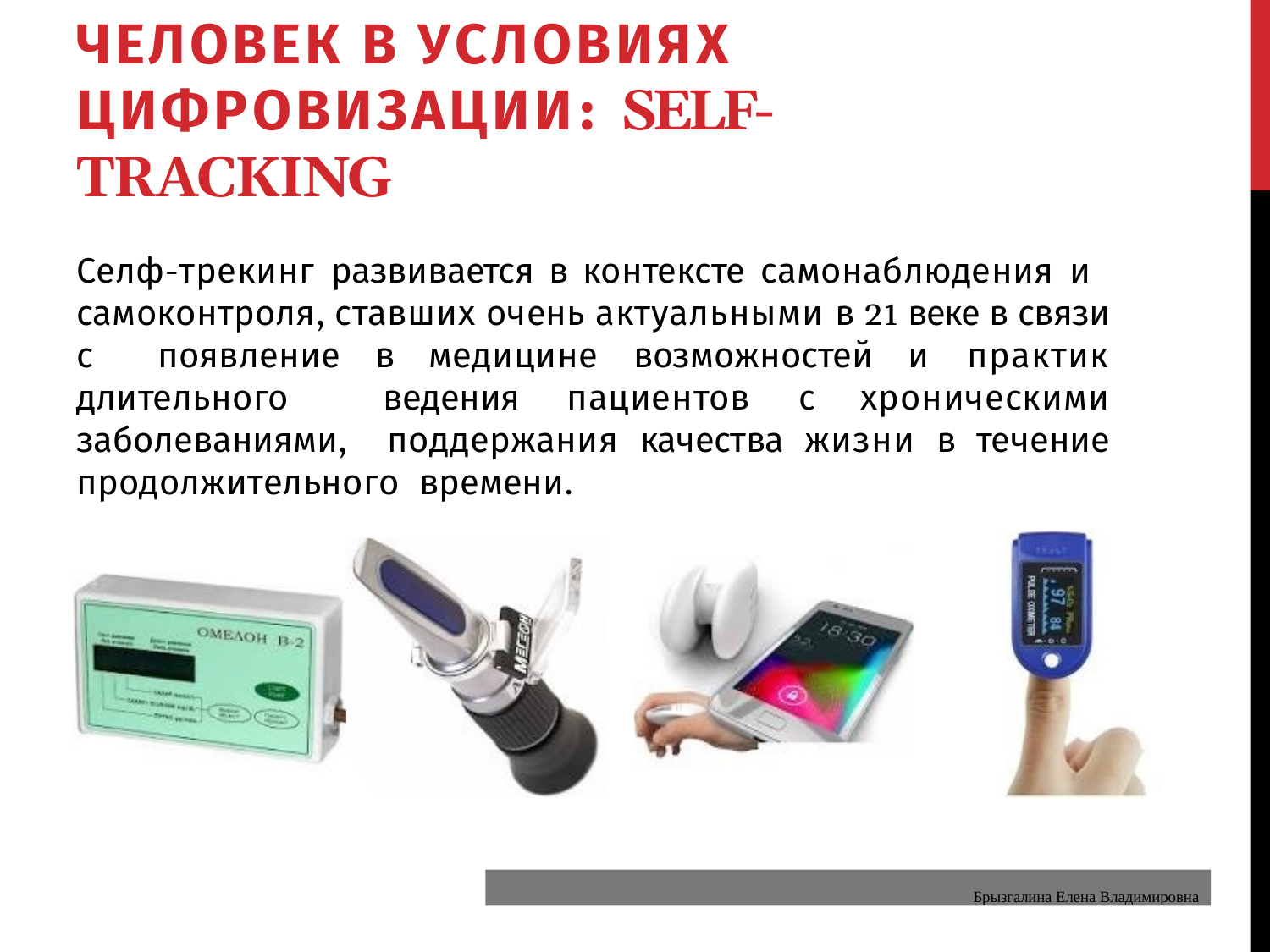

# ЧЕЛОВЕК В УСЛОВИЯХ  ЦИФРОВИЗАЦИИ: SELF- TRACKING
Селф-трекинг развивается в контексте самонаблюдения и  самоконтроля, ставших очень актуальными в 21 веке в связи с  появление в медицине возможностей и практик длительного  ведения пациентов с хроническими заболеваниями,  поддержания качества жизни в течение продолжительного  времени.

Брызгалина Елена Владимировна